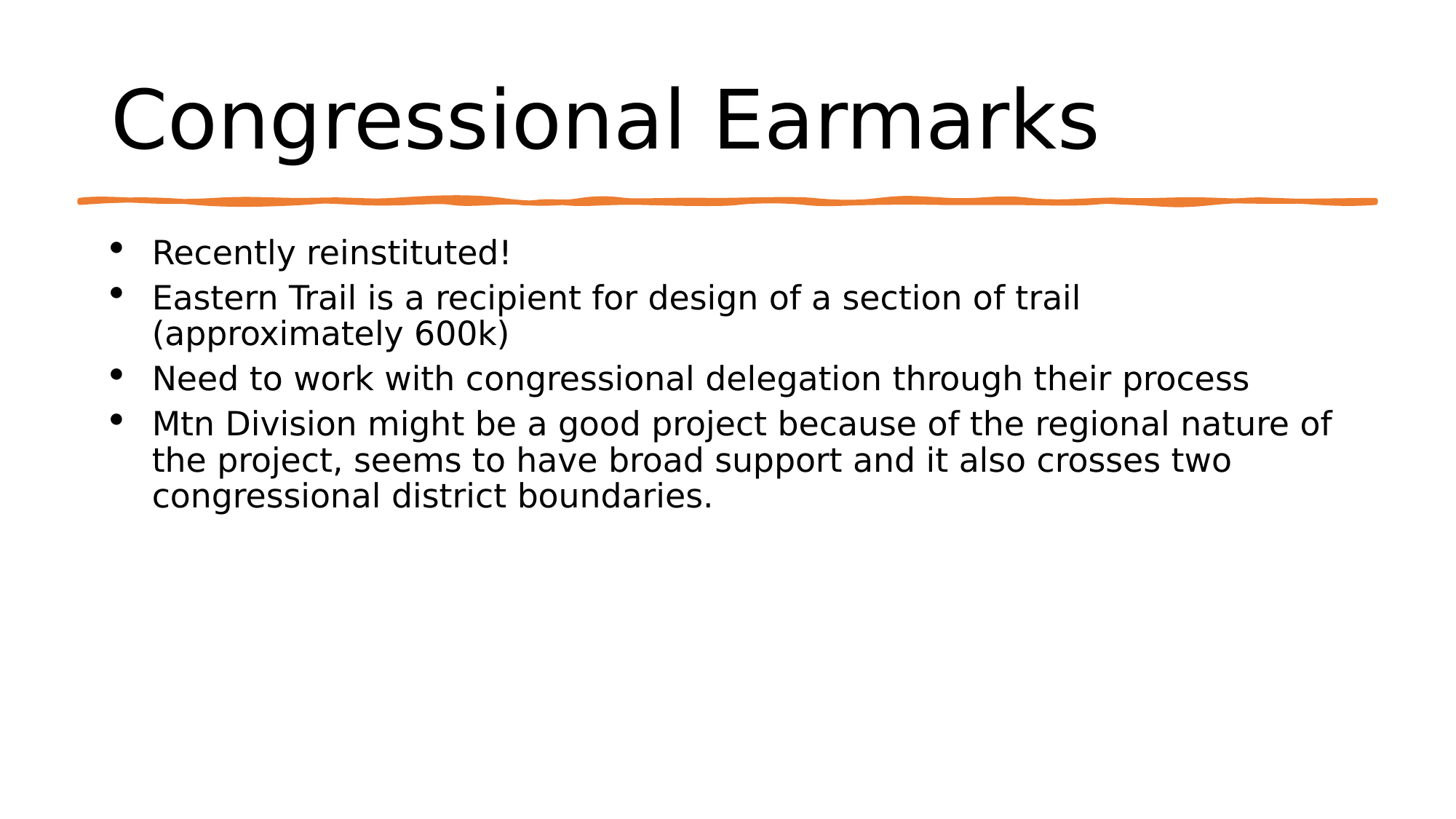

# Congressional Earmarks

Recently reinstituted!
Eastern Trail is a recipient for design of a section of trail (approximately 600k)
Need to work with congressional delegation through their process
Mtn Division might be a good project because of the regional nature of the project, seems to have broad support and it also crosses two congressional district boundaries.